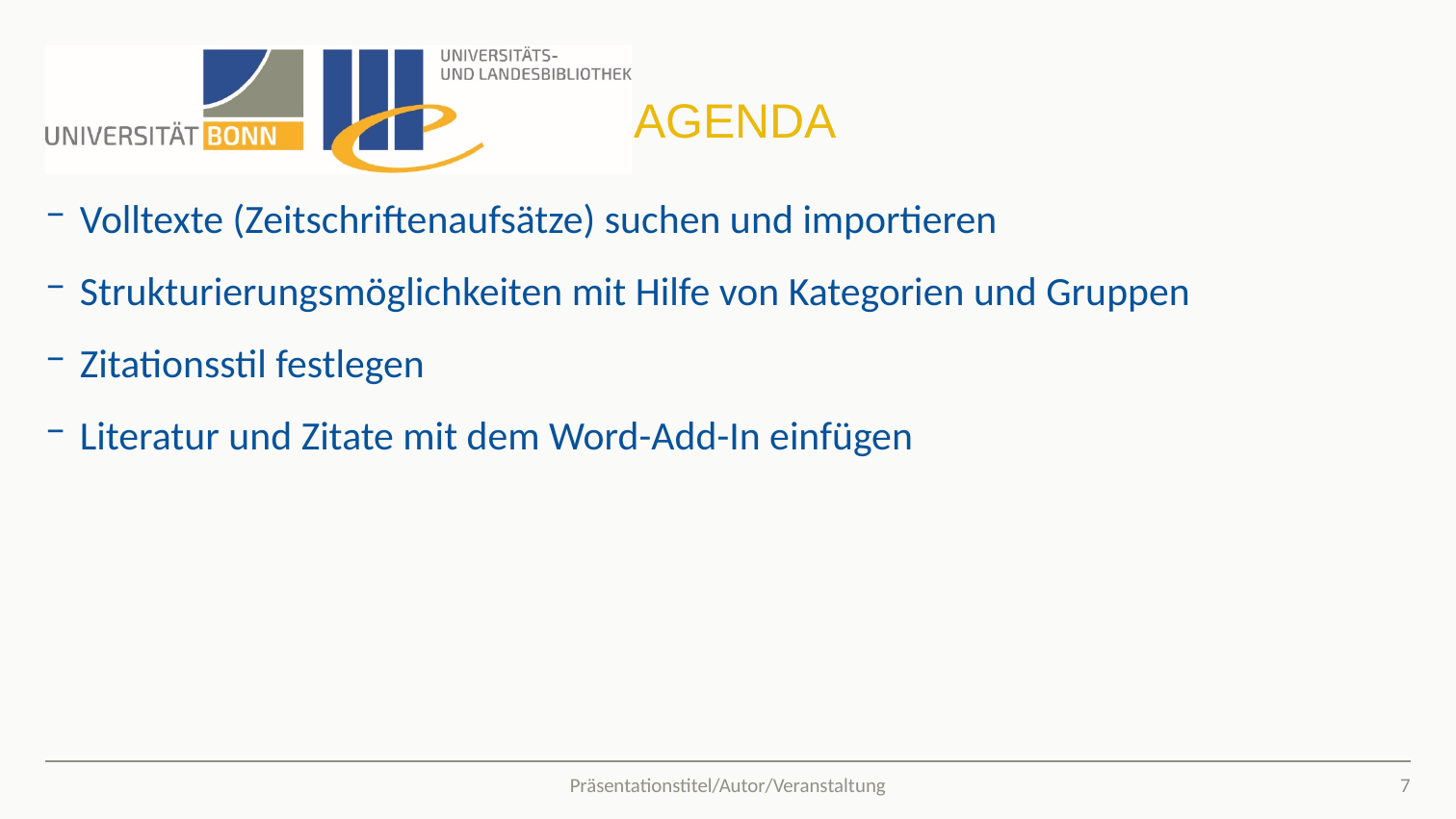

# Agenda
Volltexte (Zeitschriftenaufsätze) suchen und importieren
Strukturierungsmöglichkeiten mit Hilfe von Kategorien und Gruppen
Zitationsstil festlegen
Literatur und Zitate mit dem Word-Add-In einfügen

7
Präsentationstitel/Autor/Veranstaltung